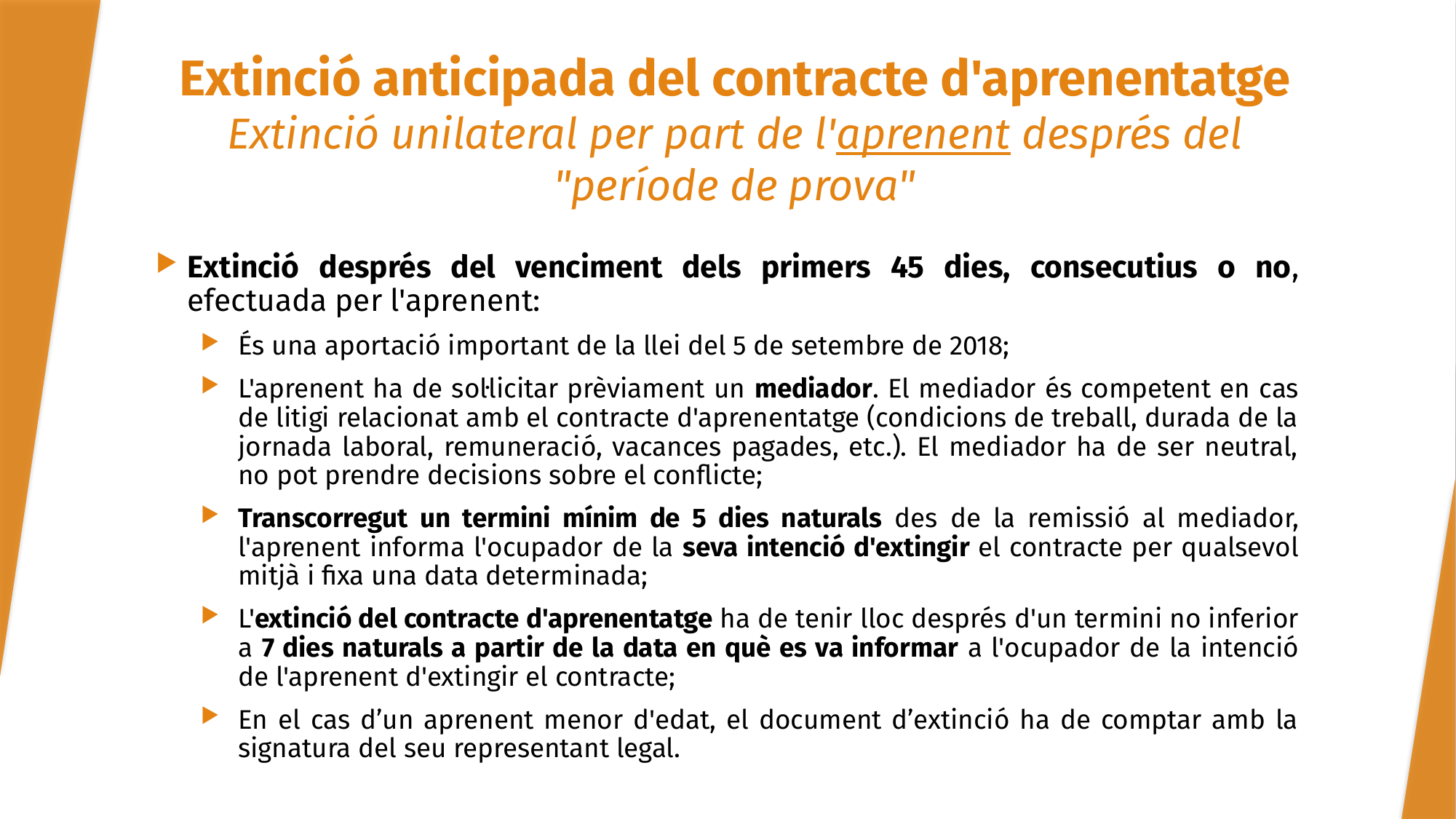

# Extinció anticipada del contracte d'aprenentatge Extinció unilateral per part de l'aprenent després del "període de prova"
Extinció després del venciment dels primers 45 dies, consecutius o no, efectuada per l'aprenent:
És una aportació important de la llei del 5 de setembre de 2018;
L'aprenent ha de sol·licitar prèviament un mediador. El mediador és competent en cas de litigi relacionat amb el contracte d'aprenentatge (condicions de treball, durada de la jornada laboral, remuneració, vacances pagades, etc.). El mediador ha de ser neutral, no pot prendre decisions sobre el conflicte;
Transcorregut un termini mínim de 5 dies naturals des de la remissió al mediador, l'aprenent informa l'ocupador de la seva intenció d'extingir el contracte per qualsevol mitjà i fixa una data determinada;
L'extinció del contracte d'aprenentatge ha de tenir lloc després d'un termini no inferior a 7 dies naturals a partir de la data en què es va informar a l'ocupador de la intenció de l'aprenent d'extingir el contracte;
En el cas d’un aprenent menor d'edat, el document d’extinció ha de comptar amb la signatura del seu representant legal.